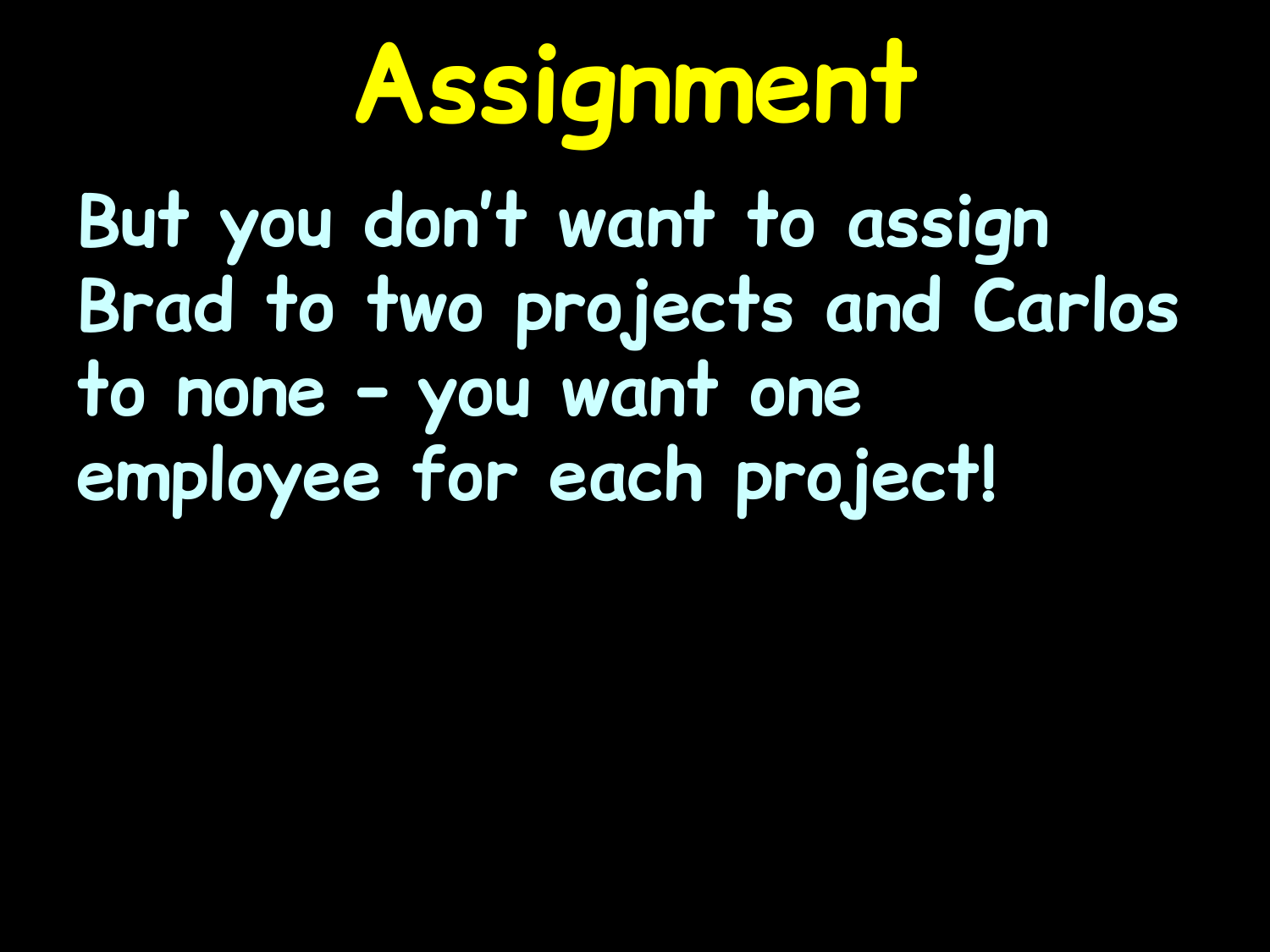

# Assignment
But you don’t want to assign Brad to two projects and Carlos to none – you want one employee for each project!